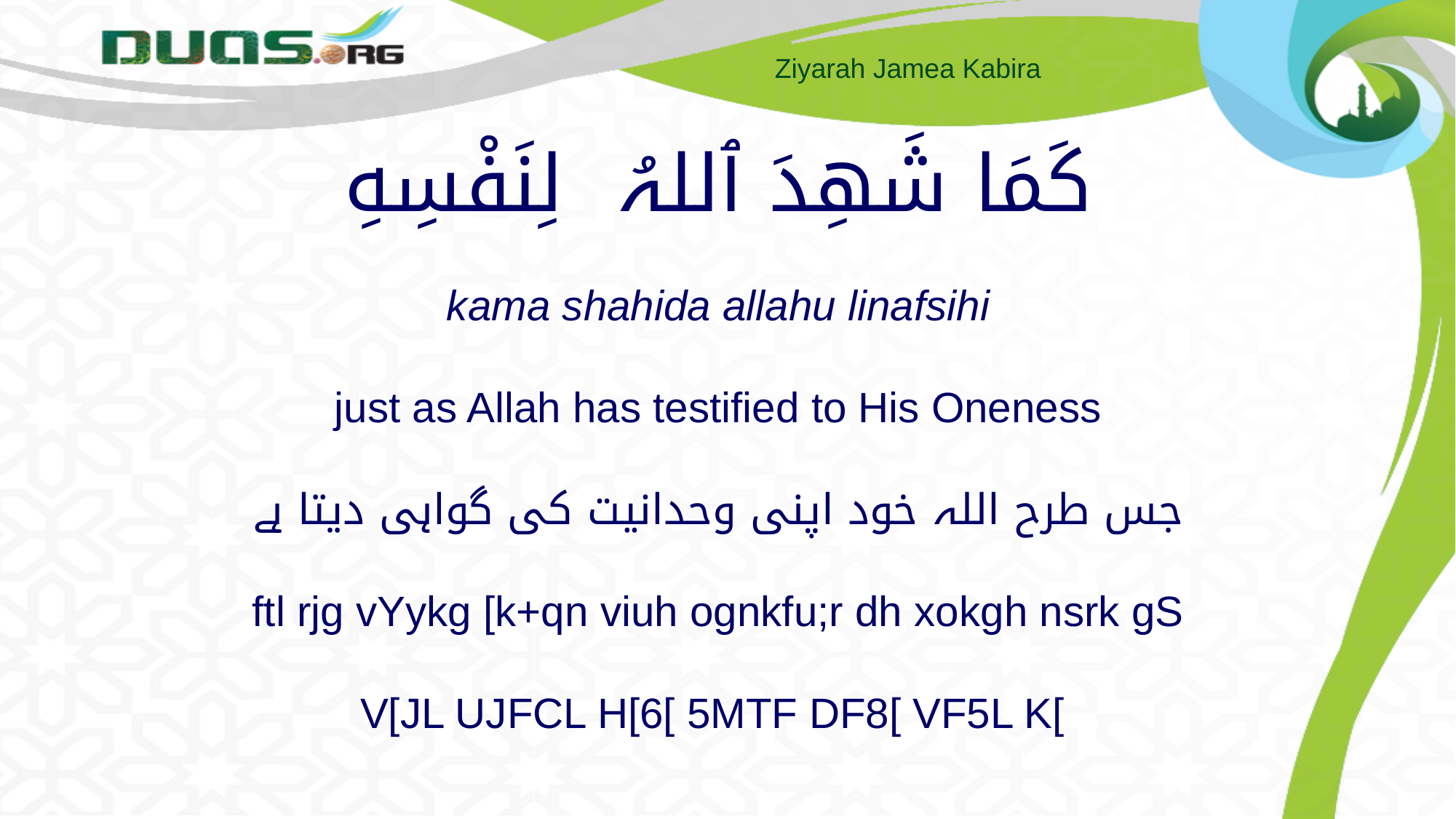

# كَمَا شَهِدَ ٱللہُ  لِنَفْسِهِ kama shahida allahu linafsihi just as Allah has testified to His Oneness جس طرح اللہ خود اپنی وحدانیت کی گواہی دیتا ہے ftl rjg vYykg [k+qn viuh ognkfu;r dh xokgh nsrk gS V[JL UJFCL H[6[ 5MTF DF8[ VF5L K[